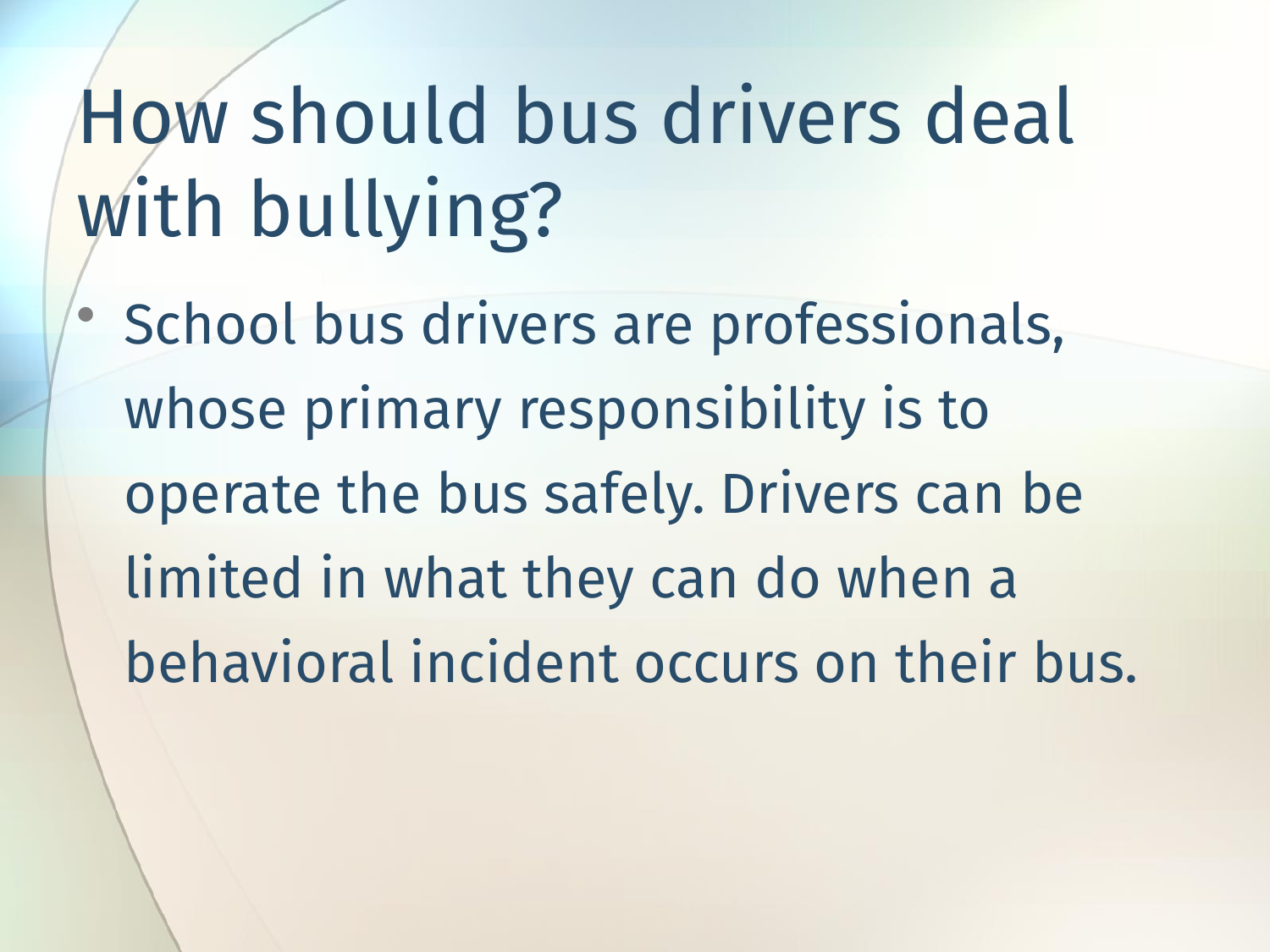

# How should bus drivers deal with bullying?
School bus drivers are professionals, whose primary responsibility is to operate the bus safely. Drivers can be limited in what they can do when a behavioral incident occurs on their bus.